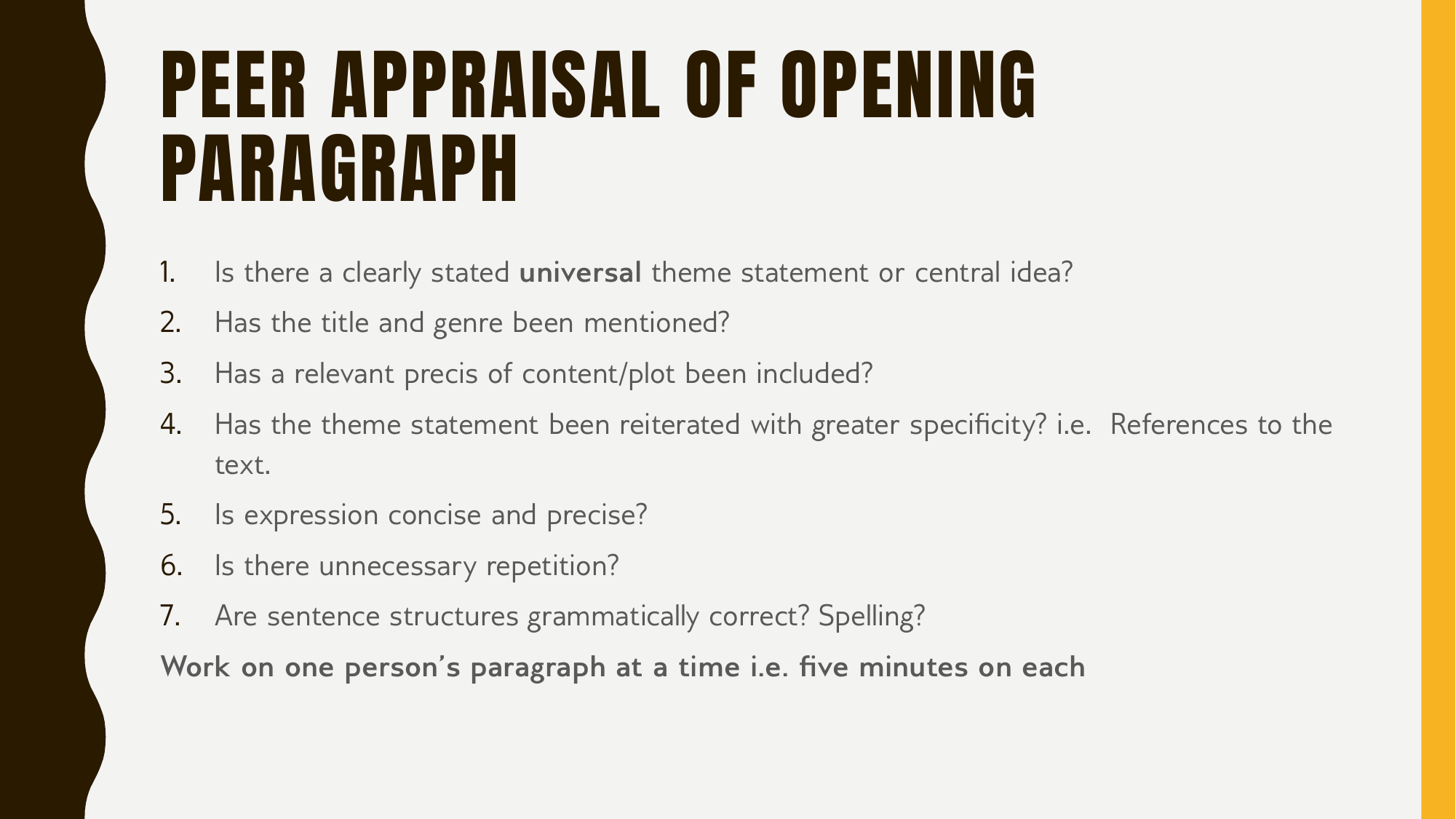

# Peer Appraisal of Opening paragraph
Is there a clearly stated universal theme statement or central idea?
Has the title and genre been mentioned?
Has a relevant precis of content/plot been included?
Has the theme statement been reiterated with greater specificity? i.e.  References to the text.
Is expression concise and precise?
Is there unnecessary repetition?
Are sentence structures grammatically correct? Spelling?
Work on one person’s paragraph at a time i.e. five minutes on each